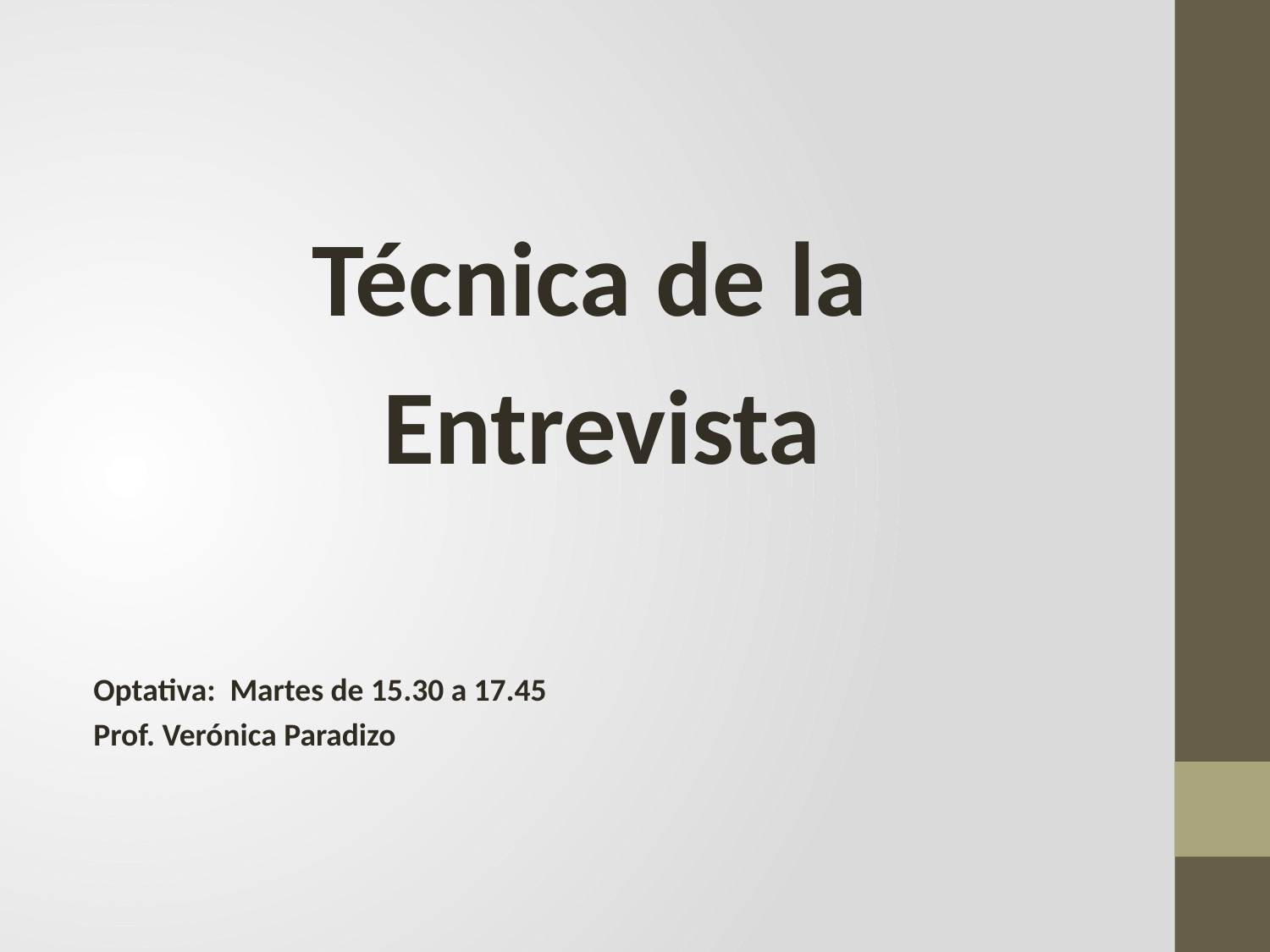

Técnica de la
Entrevista

Optativa:  Martes de 15.30 a 17.45
Prof. Verónica Paradizo